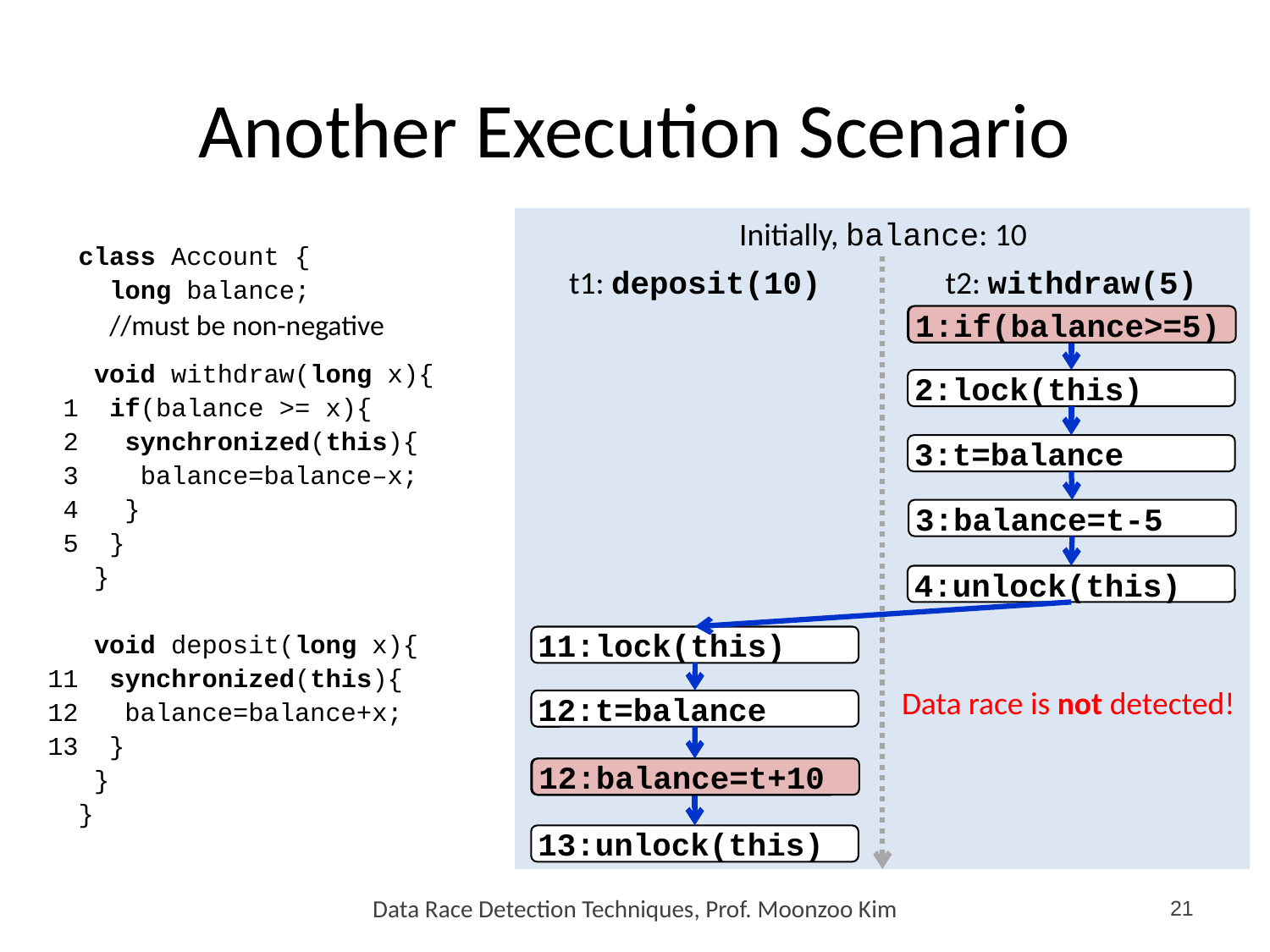

# Another Execution Scenario

Initially, balance: 10
  class Account {
    long balance;
    //must be non-negative

   void withdraw(long x){
 1  if(balance >= x){
 2   synchronized(this){
 3    balance=balance–x;
 4   }
 5  }
   }

   void deposit(long x){
11  synchronized(this){
12   balance=balance+x;
13  }
   }
  }
t1: deposit(10)
t2: withdraw(5)
1:if(balance>=5)
1:if(balance>=5)
2:lock(this)
3:t=balance
3:balance=t-5
4:unlock(this)
11:lock(this)
Data race is not detected!
12:t=balance
12:balance=t+10
12:balance=t+10
13:unlock(this)
Data Race Detection Techniques, Prof. Moonzoo Kim
21